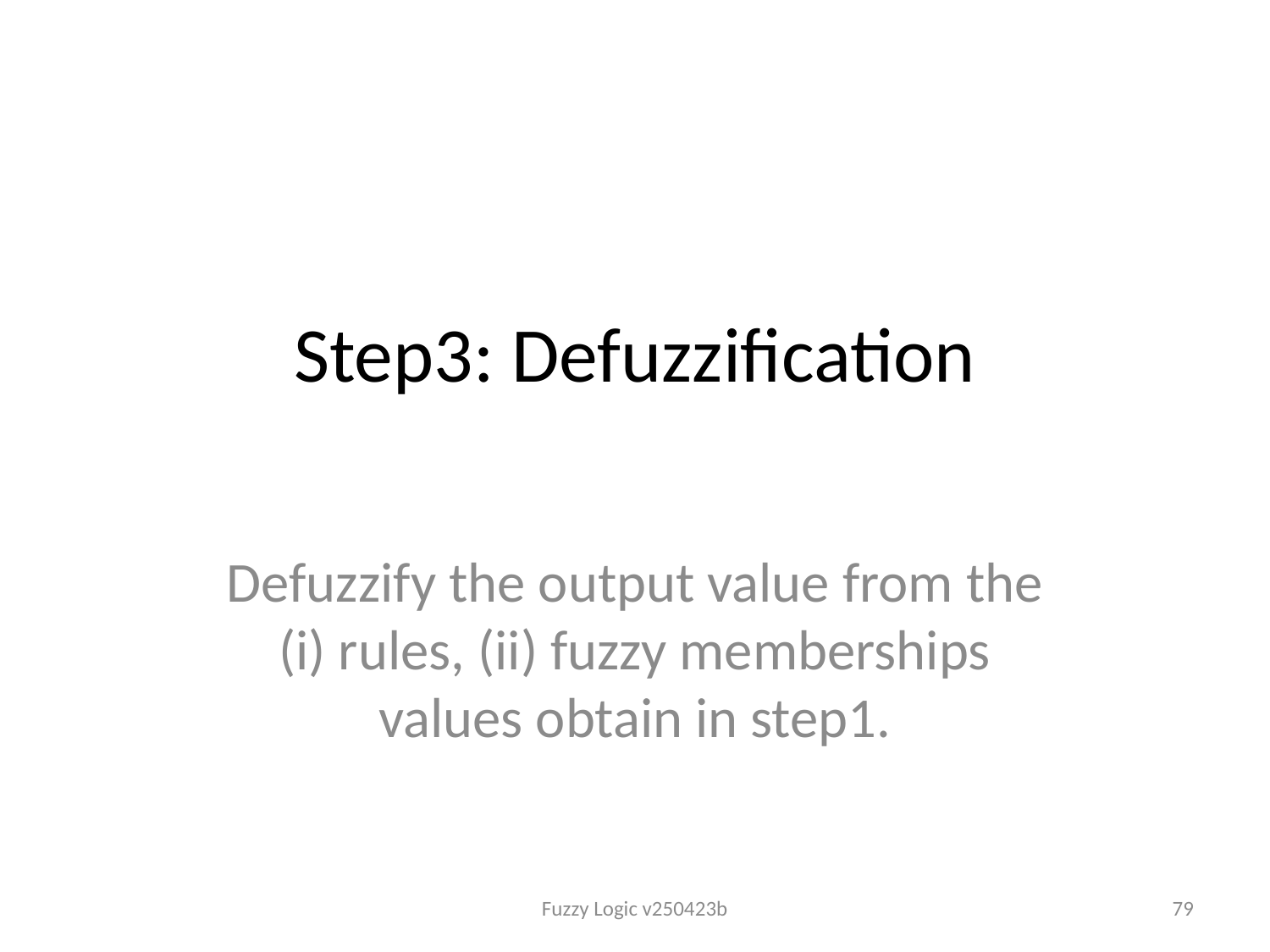

# Step3: Defuzzification
Defuzzify the output value from the (i) rules, (ii) fuzzy memberships values obtain in step1.

Fuzzy Logic v250423b
79